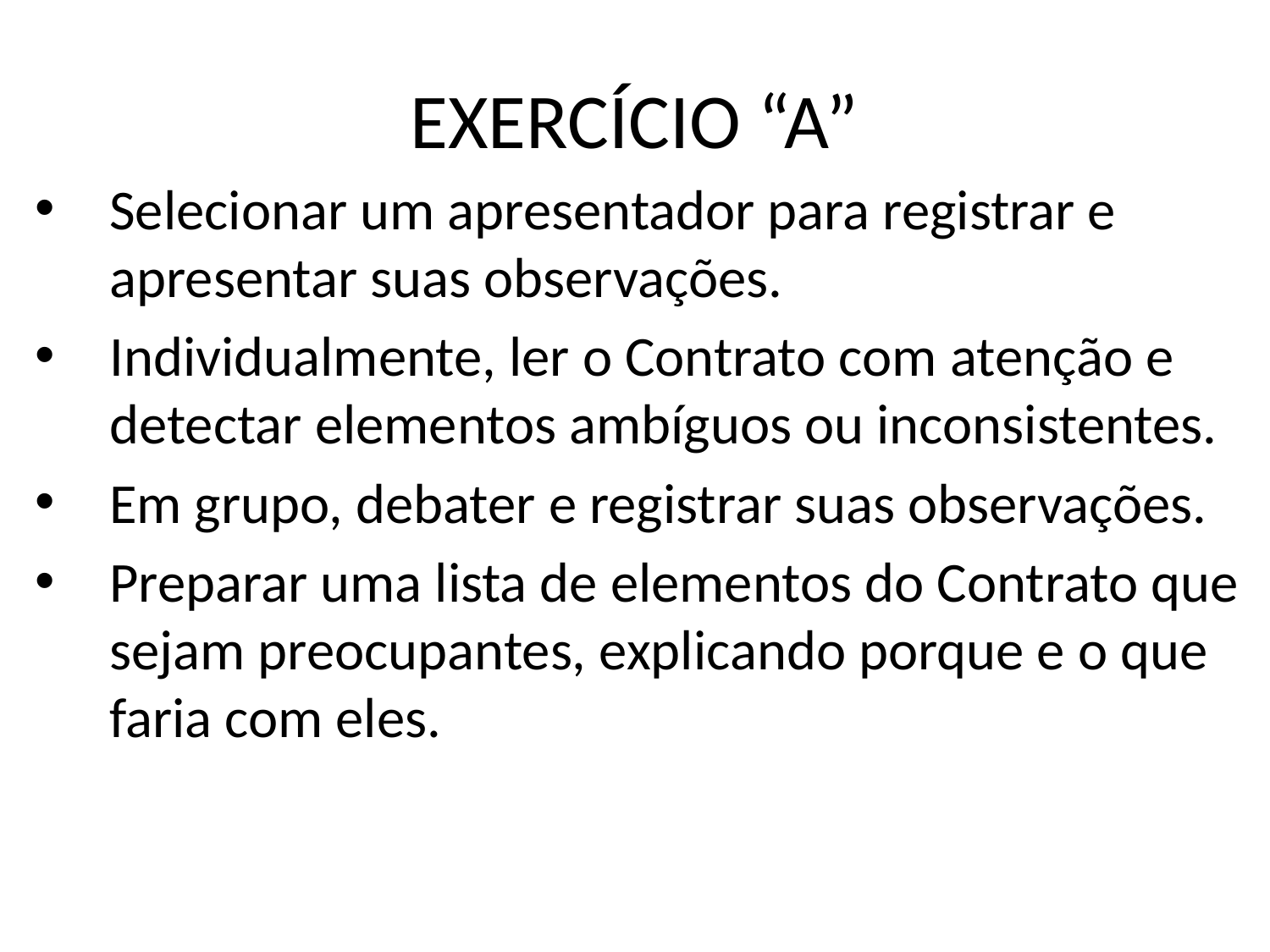

# EXERCÍCIO “A”
Selecionar um apresentador para registrar e apresentar suas observações.
Individualmente, ler o Contrato com atenção e detectar elementos ambíguos ou inconsistentes.
Em grupo, debater e registrar suas observações.
Preparar uma lista de elementos do Contrato que sejam preocupantes, explicando porque e o que faria com eles.